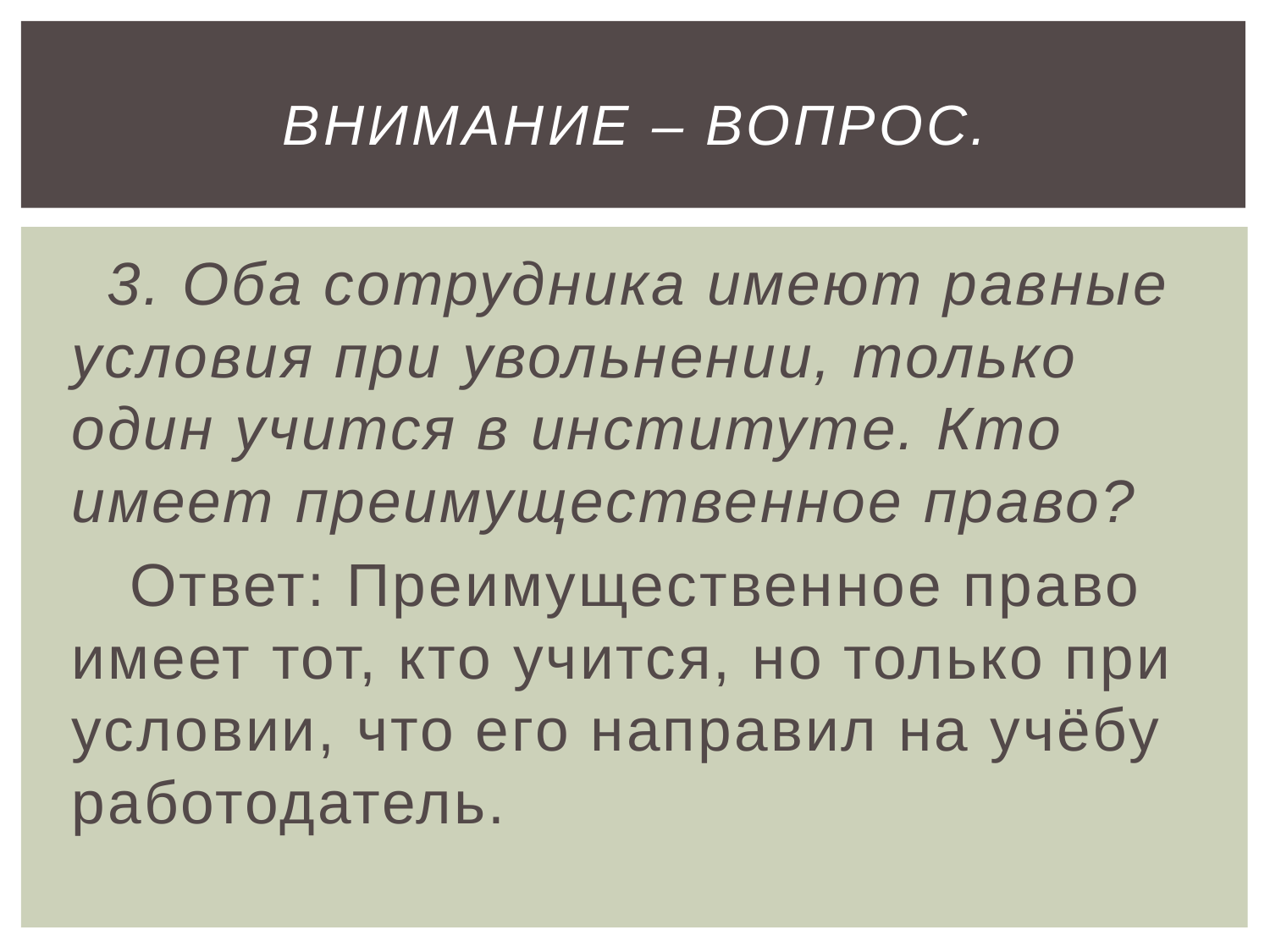

# Внимание – вопрос.
   3. Оба сотрудника имеют равные условия при увольнении, только один учится в институте. Кто имеет преимущественное право?
   Ответ: Преимущественное право имеет тот, кто учится, но только при условии, что его направил на учёбу работодатель.